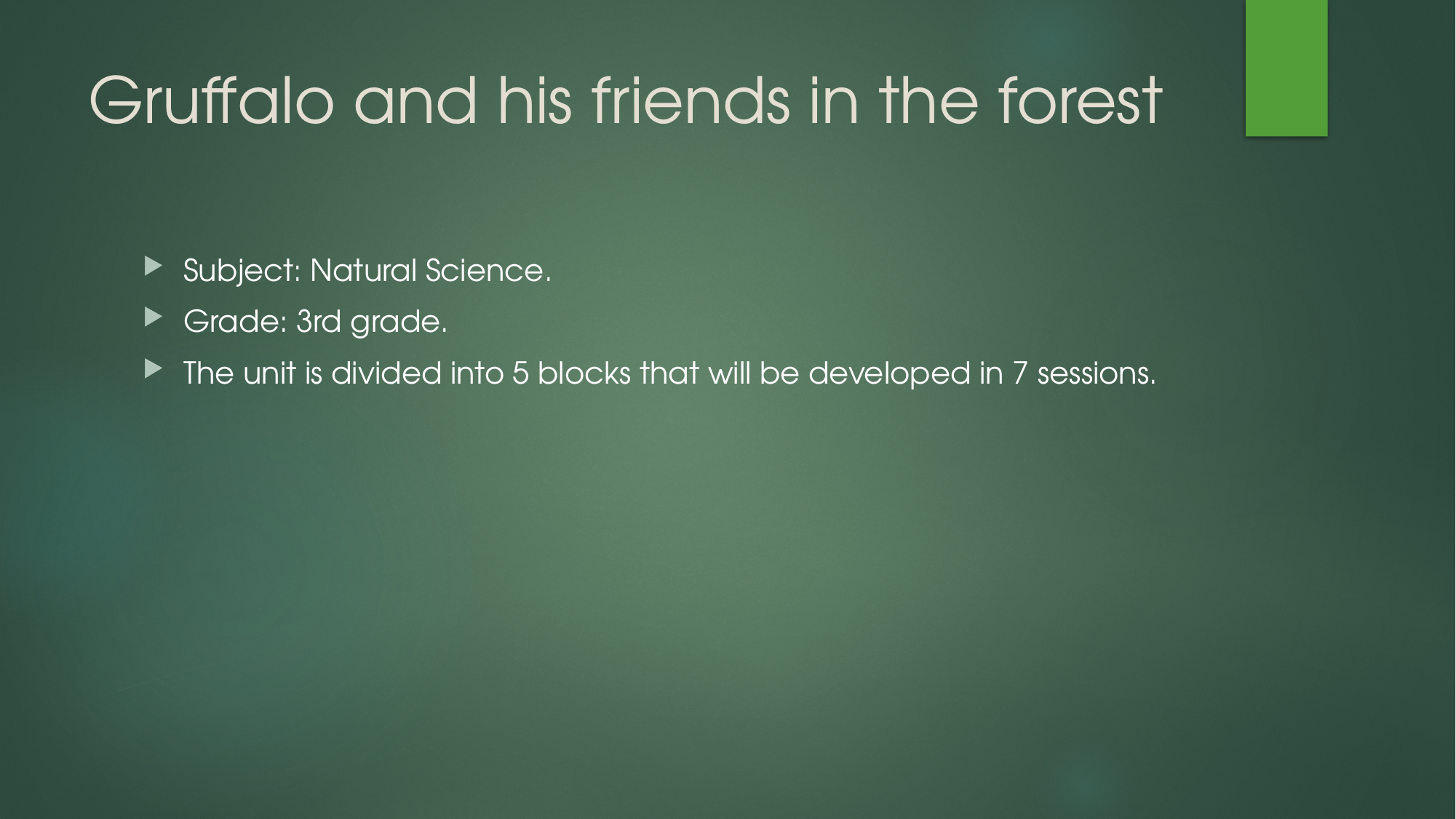

# Gruffalo and his friends in the forest
Subject: Natural Science.
Grade: 3rd grade.
The unit is divided into 5 blocks that will be developed in 7 sessions.